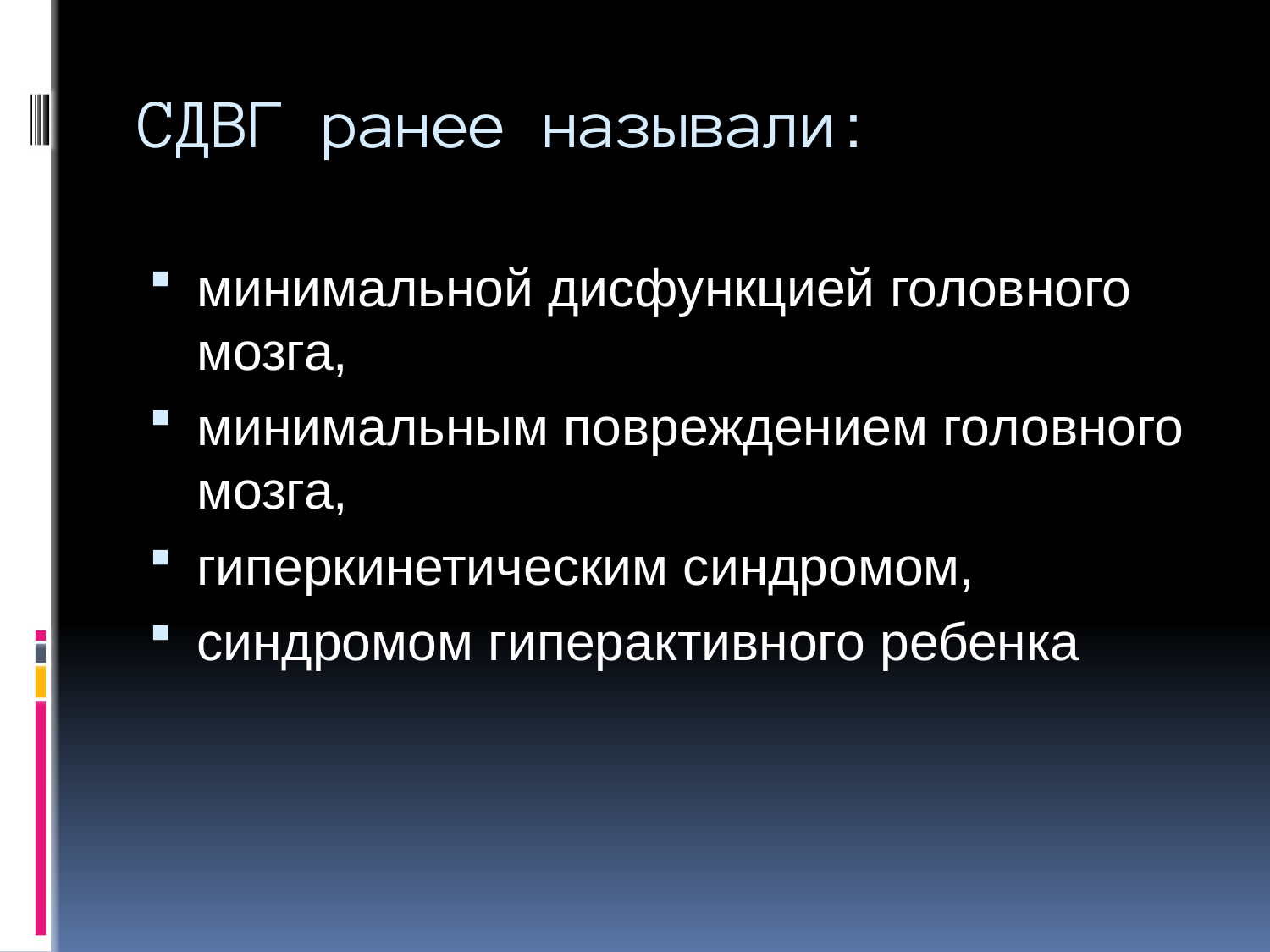

# СДВГ ранее называли:
минимальной дисфункцией головного мозга,
минимальным повреждением головного мозга,
гиперкинетическим синдромом,
синдромом гиперактивного ребенка